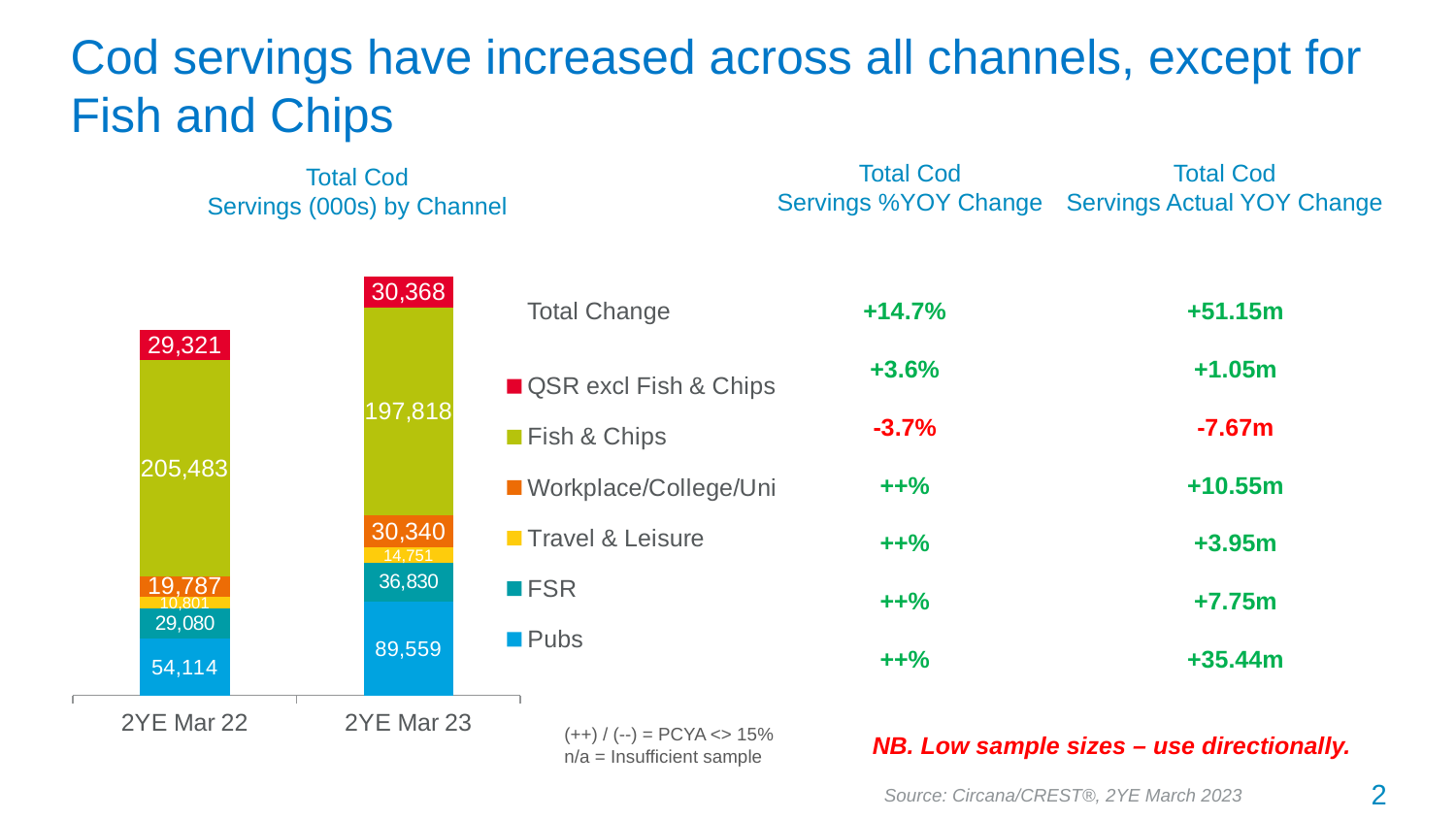

# Cod servings have increased across all channels, except for Fish and Chips
Total Cod
Servings %YOY Change
Total Cod
Servings Actual YOY Change
Total Cod
Servings (000s) by Channel

### Chart

| Category | Pubs | FSR | Travel & Leisure | Workplace/College/Uni | Fish & Chips | QSR excl Fish & Chips |
|---|---|---|---|---|---|---|
| 2YE Mar 22 | 54114.0 | 29080.0 | 10801.0 | 19787.0 | 205483.0 | 29321.0 |
| 2YE Mar 23 | 89559.0 | 36830.0 | 14751.0 | 30340.0 | 197818.0 | 30368.0 |
   Total Change
+14.7%

+3.6%

-3.7%

++%

++%

++%

++%
+51.15m

+1.05m

-7.67m

+10.55m

+3.95m

+7.75m

+35.44m
(++) / (--) = PCYA <> 15%
n/a = Insufficient sample
NB. Low sample sizes – use directionally.
2
Source: Circana/CREST®, 2YE March 2023